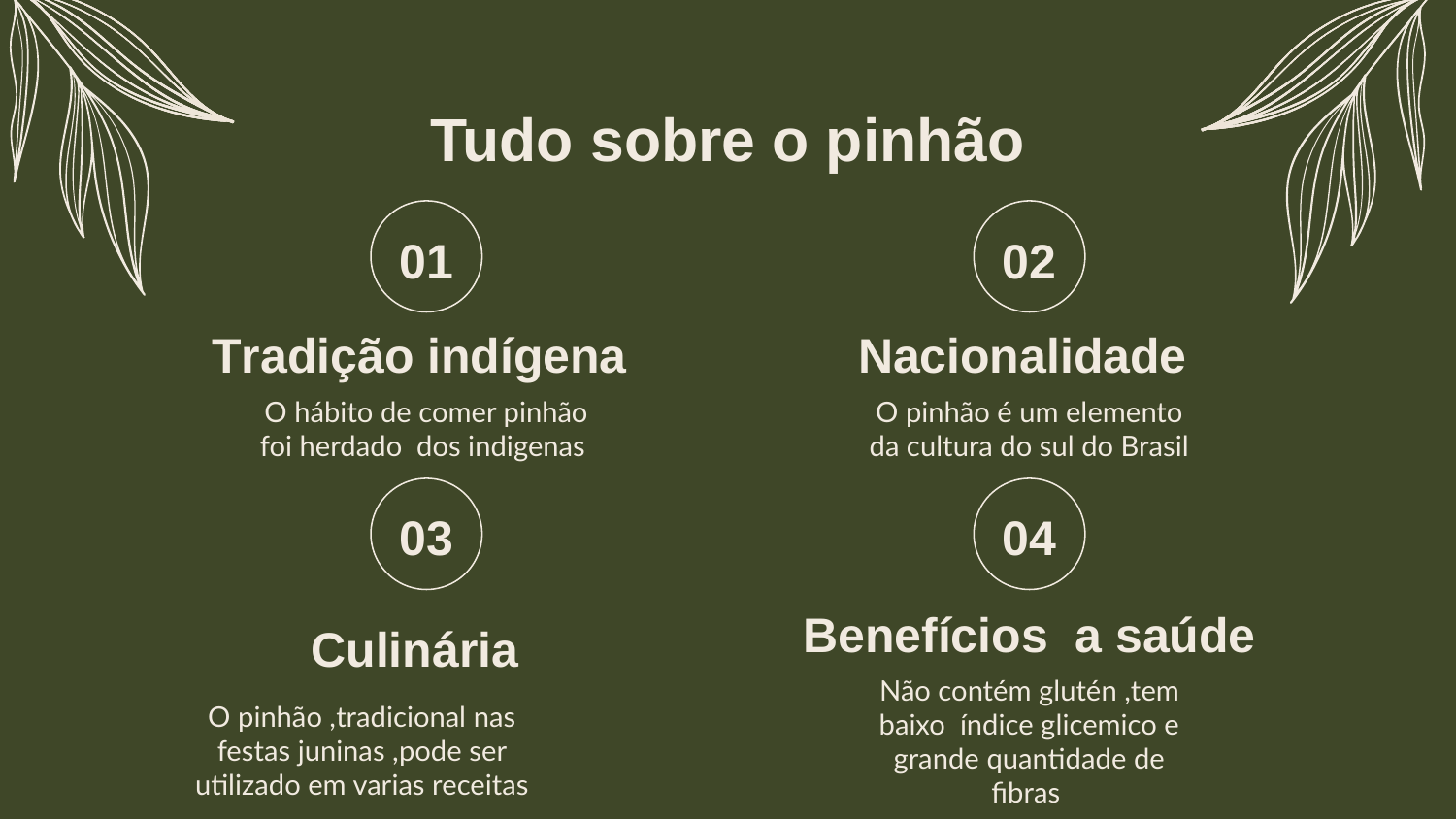

# Tudo sobre o pinhão

02
01
Tradição indígena
Nacionalidade
O hábito de comer pinhão foi herdado  dos indigenas
O pinhão é um elemento da cultura do sul do Brasil

04
03

Benefícios  a saúde
Culinária
Não contém glutén ,tem baixo  índice glicemico e grande quantidade de fibras
O pinhão ,tradicional nas festas juninas ,pode ser utilizado em varias receitas